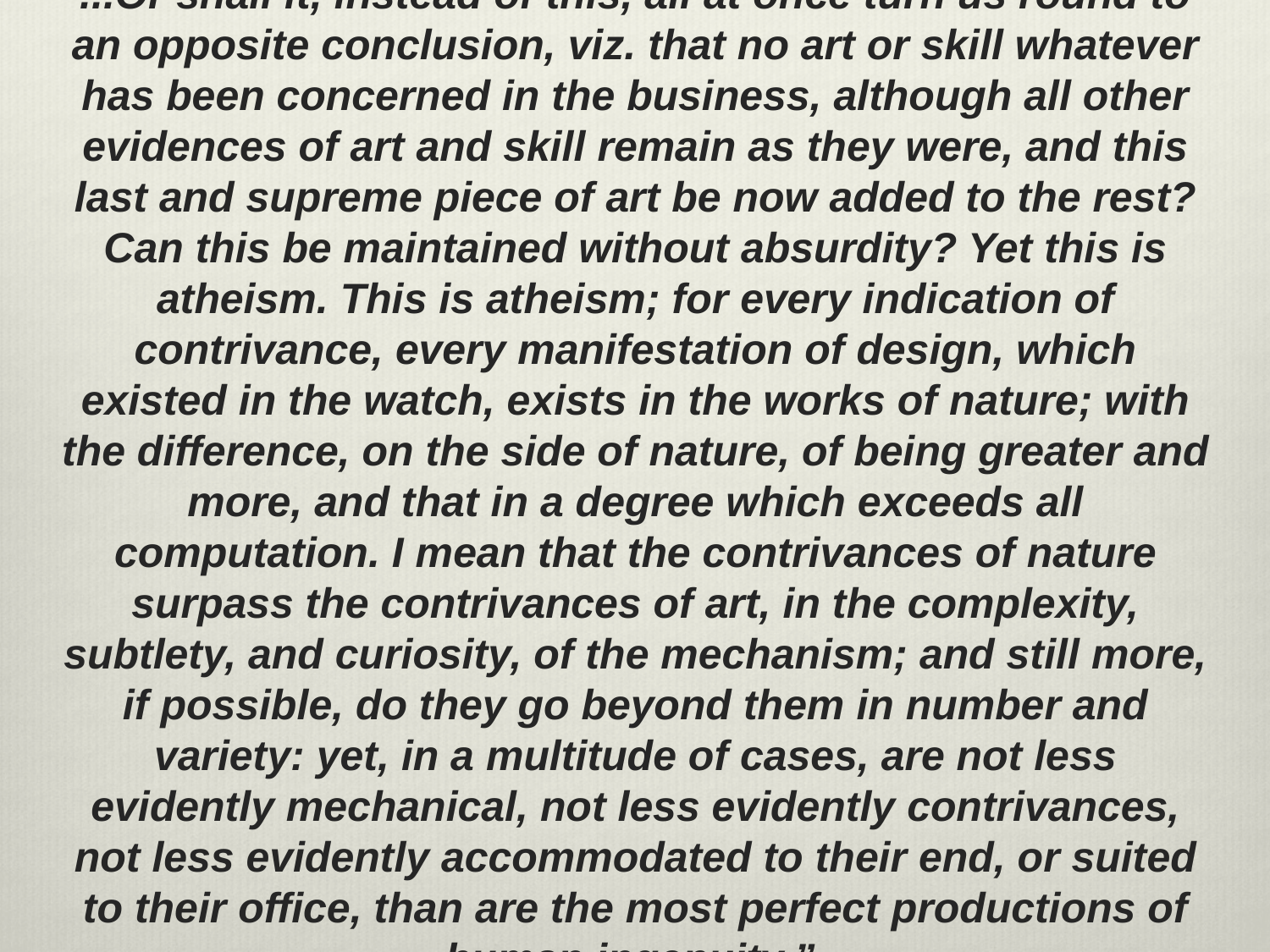

# ...Or shall it, instead of this, all at once turn us round to an opposite conclusion, viz. that no art or skill whatever has been concerned in the business, although all other evidences of art and skill remain as they were, and this last and supreme piece of art be now added to the rest? Can this be maintained without absurdity? Yet this is atheism. This is atheism; for every indication of contrivance, every manifestation of design, which existed in the watch, exists in the works of nature; with the difference, on the side of nature, of being greater and more, and that in a degree which exceeds all computation. I mean that the contrivances of nature surpass the contrivances of art, in the complexity, subtlety, and curiosity, of the mechanism; and still more, if possible, do they go beyond them in number and variety: yet, in a multitude of cases, are not less evidently mechanical, not less evidently contrivances, not less evidently accommodated to their end, or suited to their office, than are the most perfect productions of human ingenuity.”